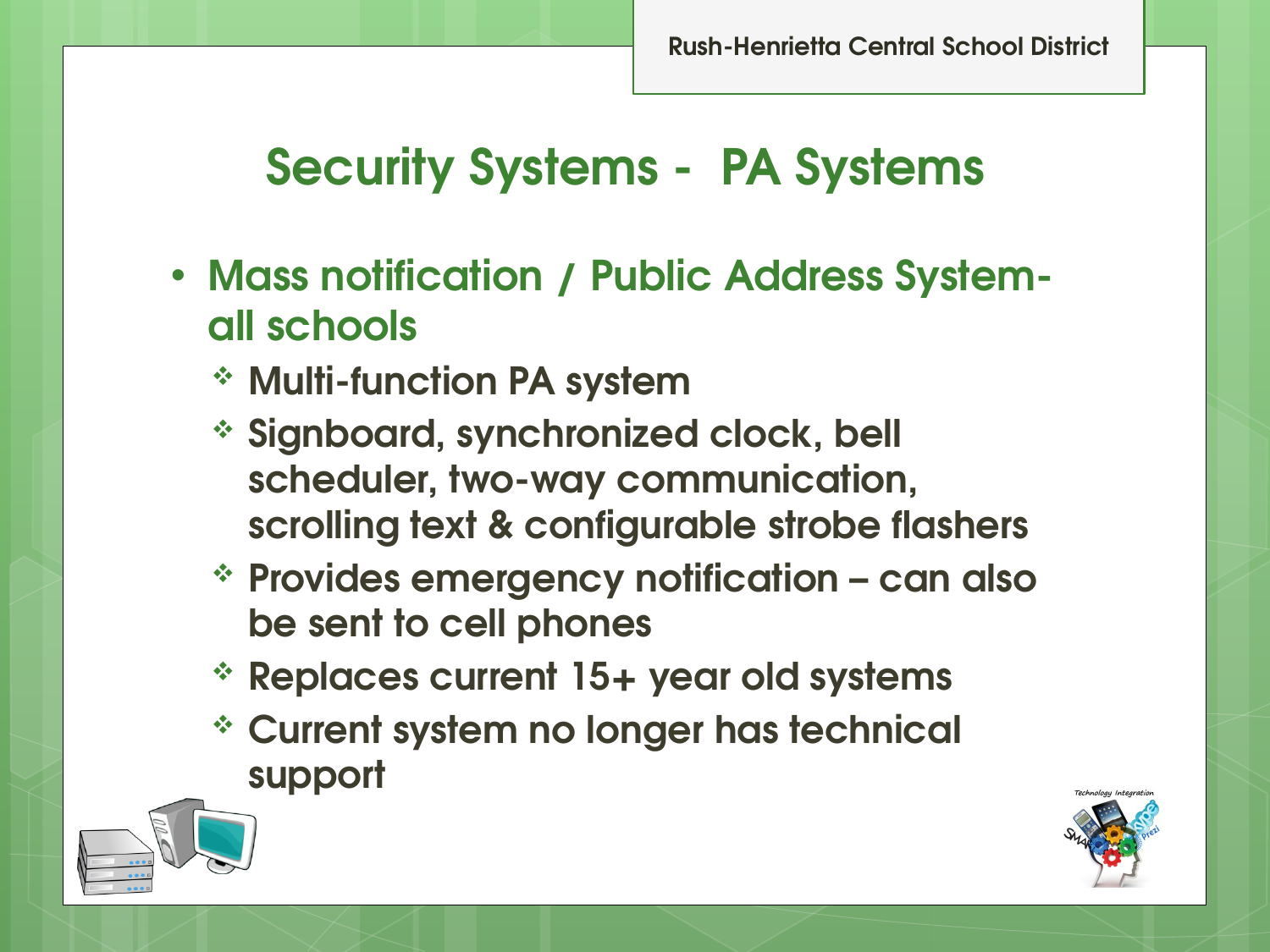

# Security Systems -  PA Systems
Mass notification / Public Address System-all schools
Multi-function PA system
Signboard, synchronized clock, bell scheduler, two-way communication, scrolling text & configurable strobe flashers
Provides emergency notification – can also be sent to cell phones
Replaces current 15+ year old systems
Current system no longer has technical support